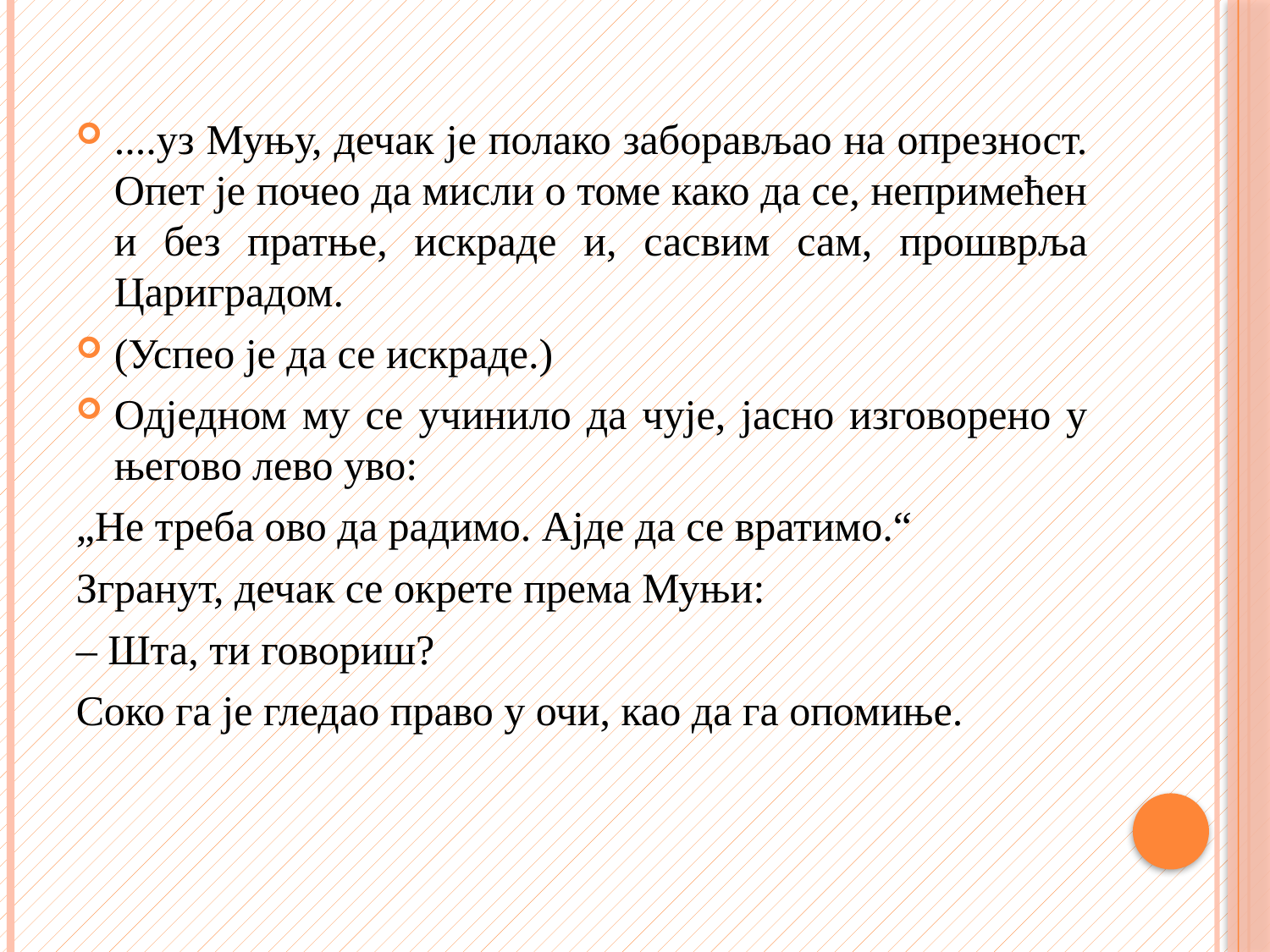

#
....уз Муњу, дечак је полако заборављао на опрезност. Опет је почео да мисли о томе како да се, непримећен и без пратње, искраде и, сасвим сам, прошврља Цариградом.
(Успео је да се искраде.)
Одједном му се учинило да чује, јасно изговорено у његово лево уво:
„Не треба ово да радимо. Ајде да се вратимо.“
Згранут, дечак се окрете према Муњи:
– Шта, ти говориш?
Соко га је гледао право у очи, као да га опомиње.